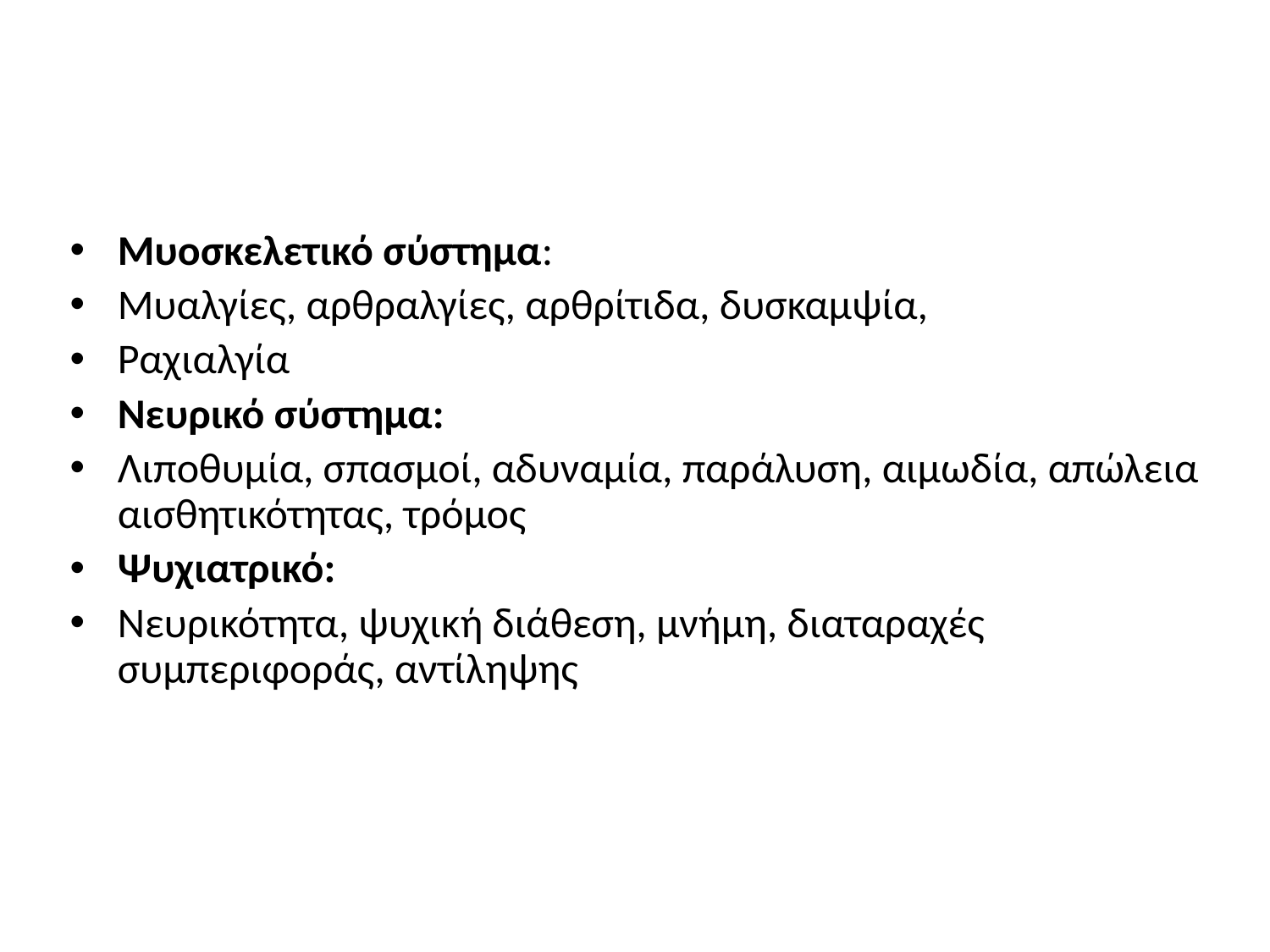

#
Μυοσκελετικό σύστημα:
Μυαλγίες, αρθραλγίες, αρθρίτιδα, δυσκαμψία,
Ραχιαλγία
Νευρικό σύστημα:
Λιποθυμία, σπασμοί, αδυναμία, παράλυση, αιμωδία, απώλεια αισθητικότητας, τρόμος
Ψυχιατρικό:
Νευρικότητα, ψυχική διάθεση, μνήμη, διαταραχές συμπεριφοράς, αντίληψης